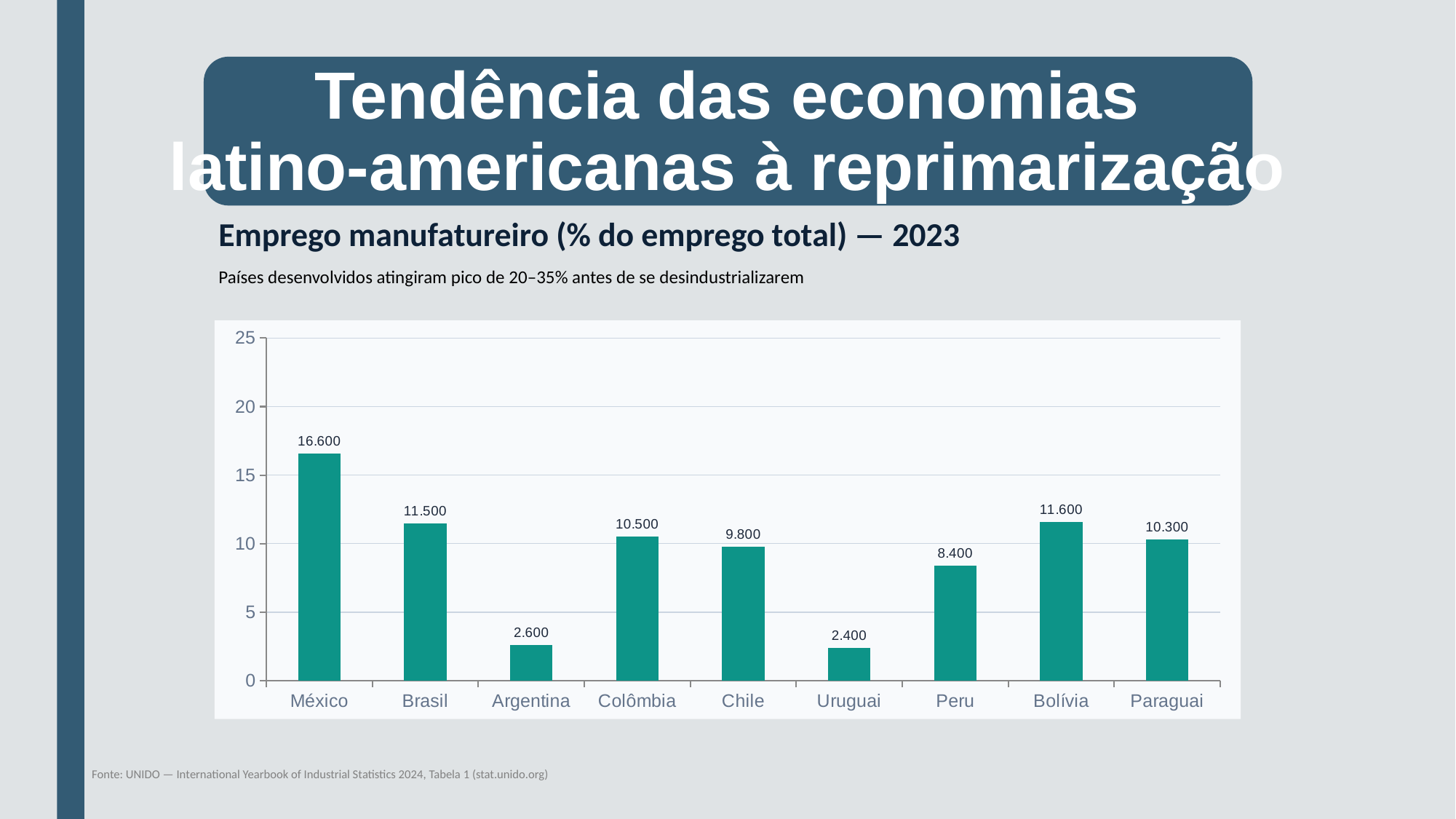

# Tendência das economias latino-americanas à reprimarização

Emprego manufatureiro (% do emprego total) — 2023
Países desenvolvidos atingiram pico de 20–35% antes de se desindustrializarem

### Chart

| Category |  |
|---|---|
| México | 16.6 |
| Brasil | 11.5 |
| Argentina | 2.6 |
| Colômbia | 10.5 |
| Chile | 9.8 |
| Uruguai | 2.4 |
| Peru | 8.4 |
| Bolívia | 11.6 |
| Paraguai | 10.3 |
Fonte: UNIDO — International Yearbook of Industrial Statistics 2024, Tabela 1 (stat.unido.org)